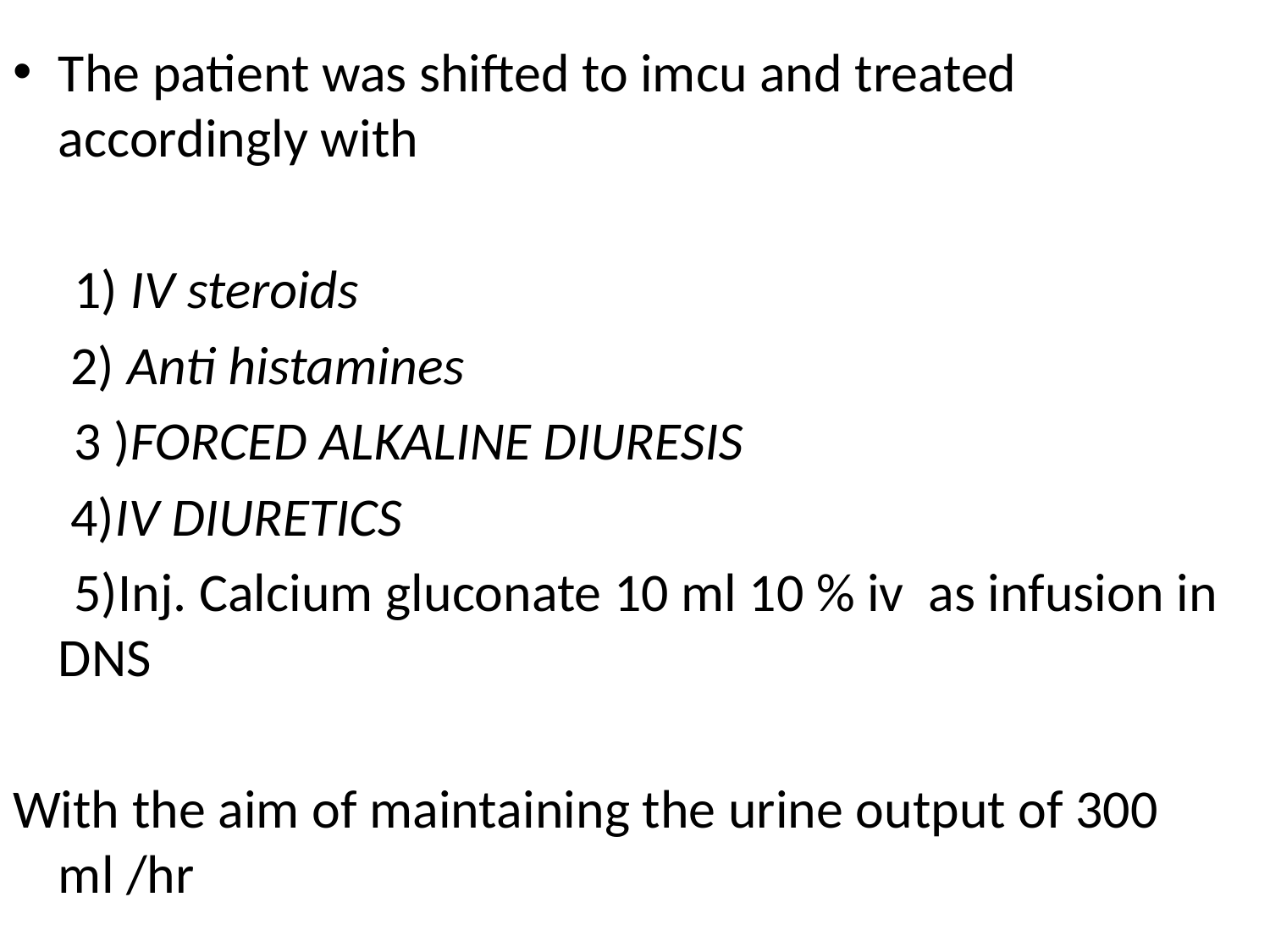

The patient was shifted to imcu and treated accordingly with

     1) IV steroids
	 2) Anti histamines
     3 )FORCED ALKALINE DIURESIS
	 4)IV DIURETICS
     5)Inj. Calcium gluconate 10 ml 10 % iv  as infusion in DNS

With the aim of maintaining the urine output of 300 ml /hr